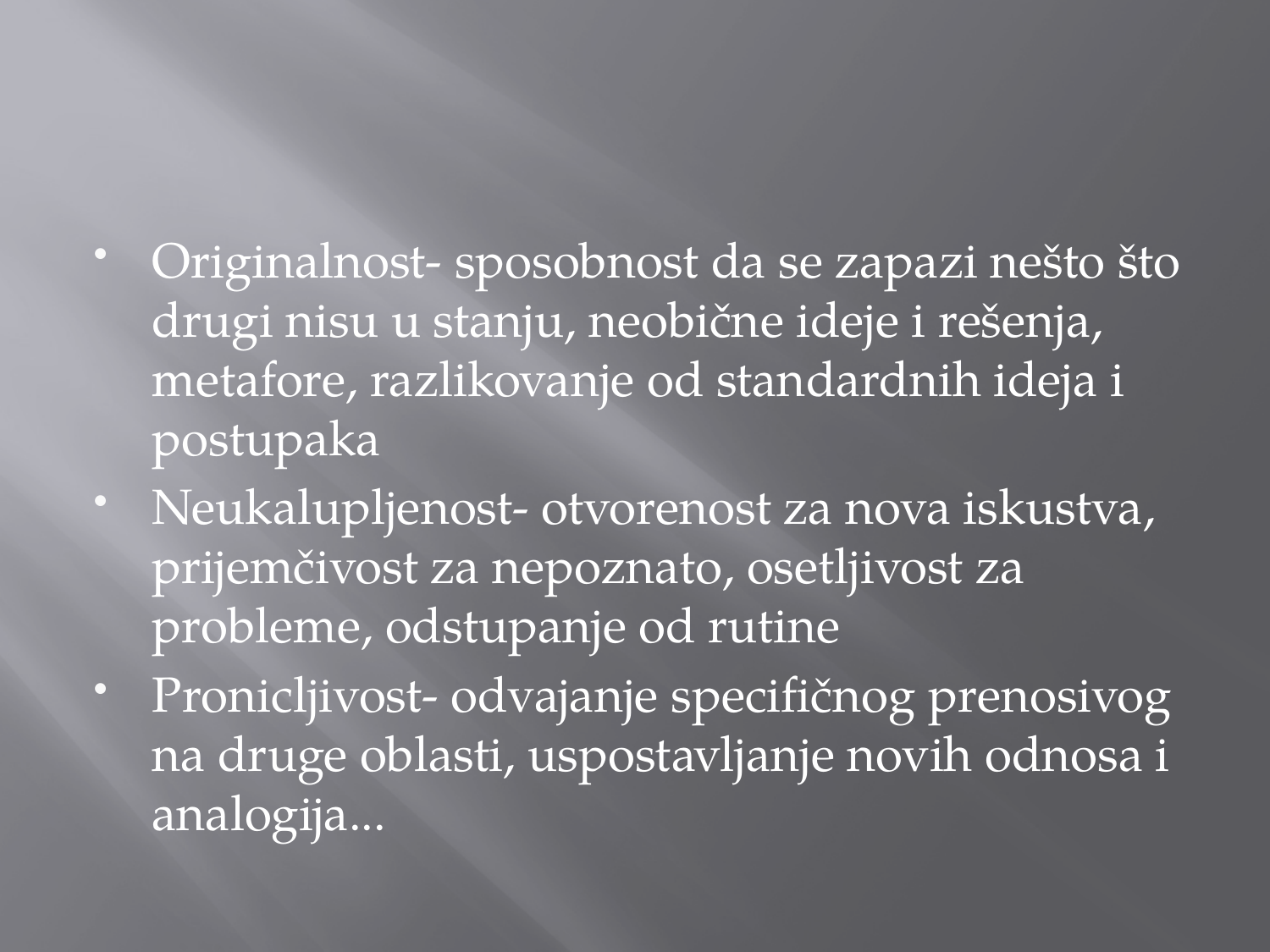

Originalnost- sposobnost da se zapazi nešto što drugi nisu u stanju, neobične ideje i rešenja, metafore, razlikovanje od standardnih ideja i postupaka
Neukalupljenost- otvorenost za nova iskustva, prijemčivost za nepoznato, osetljivost za probleme, odstupanje od rutine
Pronicljivost- odvajanje specifičnog prenosivog na druge oblasti, uspostavljanje novih odnosa i analogija...